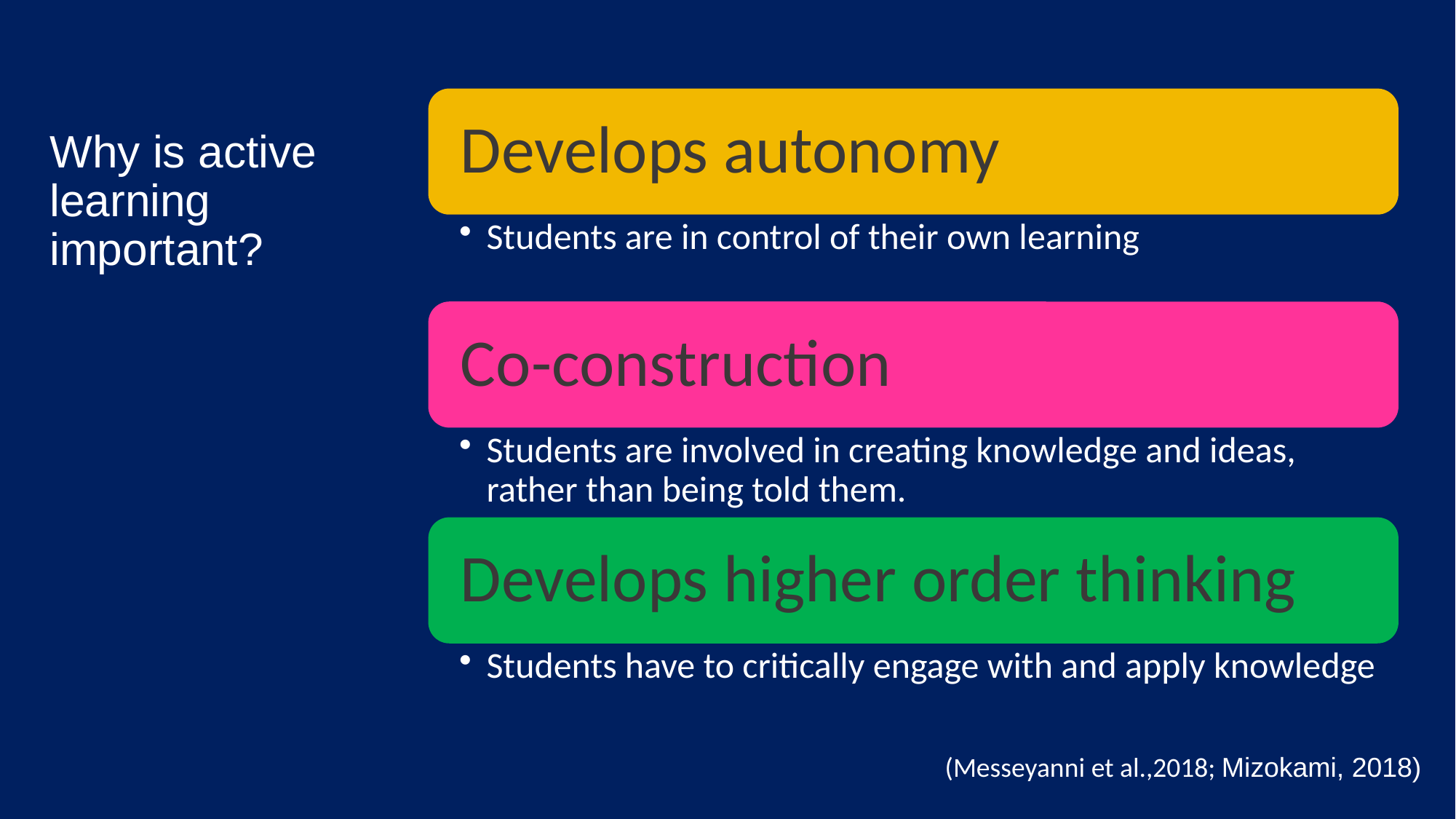

Develops autonomy
Students are in control of their own learning
Co-construction
Students are involved in creating knowledge and ideas, rather than being told them.
Develops higher order thinking
Students have to critically engage with and apply knowledge
# Why is active learning important?
(Messeyanni et al.,2018; Mizokami, 2018)